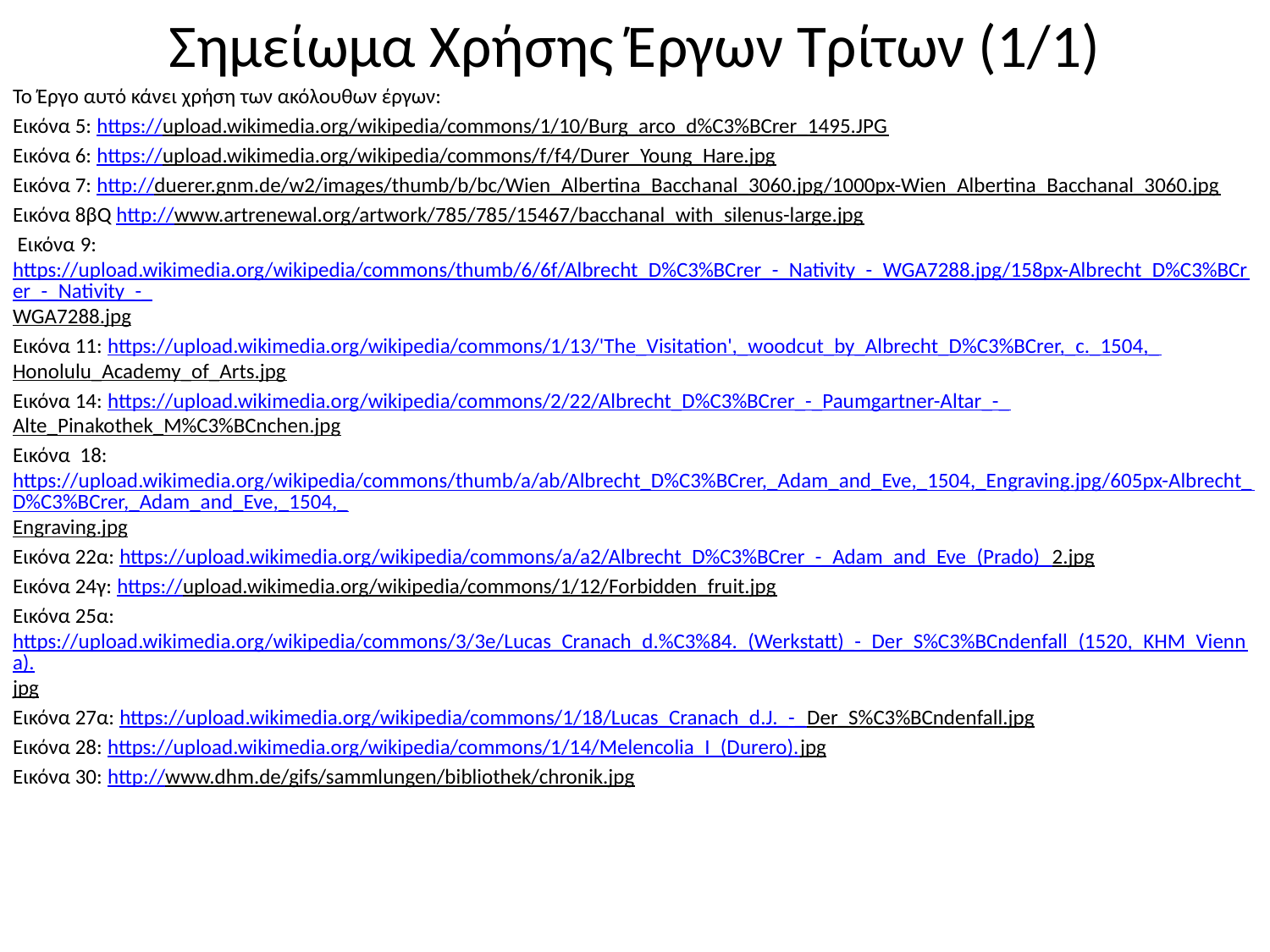

# Σημείωμα Χρήσης Έργων Τρίτων (1/1)
Το Έργο αυτό κάνει χρήση των ακόλουθων έργων:
Εικόνα 5: https://upload.wikimedia.org/wikipedia/commons/1/10/Burg_arco_d%C3%BCrer_1495.JPG
Εικόνα 6: https://upload.wikimedia.org/wikipedia/commons/f/f4/Durer_Young_Hare.jpg
Εικόνα 7: http://duerer.gnm.de/w2/images/thumb/b/bc/Wien_Albertina_Bacchanal_3060.jpg/1000px-Wien_Albertina_Bacchanal_3060.jpg
Εικόνα 8βQ http://www.artrenewal.org/artwork/785/785/15467/bacchanal_with_silenus-large.jpg
 Εικόνα 9: https://upload.wikimedia.org/wikipedia/commons/thumb/6/6f/Albrecht_D%C3%BCrer_-_Nativity_-_WGA7288.jpg/158px-Albrecht_D%C3%BCrer_-_Nativity_-_WGA7288.jpg
Εικόνα 11: https://upload.wikimedia.org/wikipedia/commons/1/13/'The_Visitation',_woodcut_by_Albrecht_D%C3%BCrer,_c._1504,_Honolulu_Academy_of_Arts.jpg
Εικόνα 14: https://upload.wikimedia.org/wikipedia/commons/2/22/Albrecht_D%C3%BCrer_-_Paumgartner-Altar_-_Alte_Pinakothek_M%C3%BCnchen.jpg
Εικόνα  18: https://upload.wikimedia.org/wikipedia/commons/thumb/a/ab/Albrecht_D%C3%BCrer,_Adam_and_Eve,_1504,_Engraving.jpg/605px-Albrecht_D%C3%BCrer,_Adam_and_Eve,_1504,_Engraving.jpg
Εικόνα 22α: https://upload.wikimedia.org/wikipedia/commons/a/a2/Albrecht_D%C3%BCrer_-_Adam_and_Eve_(Prado)_2.jpg
Εικόνα 24γ: https://upload.wikimedia.org/wikipedia/commons/1/12/Forbidden_fruit.jpg
Εικόνα 25α: https://upload.wikimedia.org/wikipedia/commons/3/3e/Lucas_Cranach_d.%C3%84._(Werkstatt)_-_Der_S%C3%BCndenfall_(1520,_KHM_Vienna).jpg
Εικόνα 27α: https://upload.wikimedia.org/wikipedia/commons/1/18/Lucas_Cranach_d.J._-_Der_S%C3%BCndenfall.jpg
Εικόνα 28: https://upload.wikimedia.org/wikipedia/commons/1/14/Melencolia_I_(Durero).jpg
Εικόνα 30: http://www.dhm.de/gifs/sammlungen/bibliothek/chronik.jpg